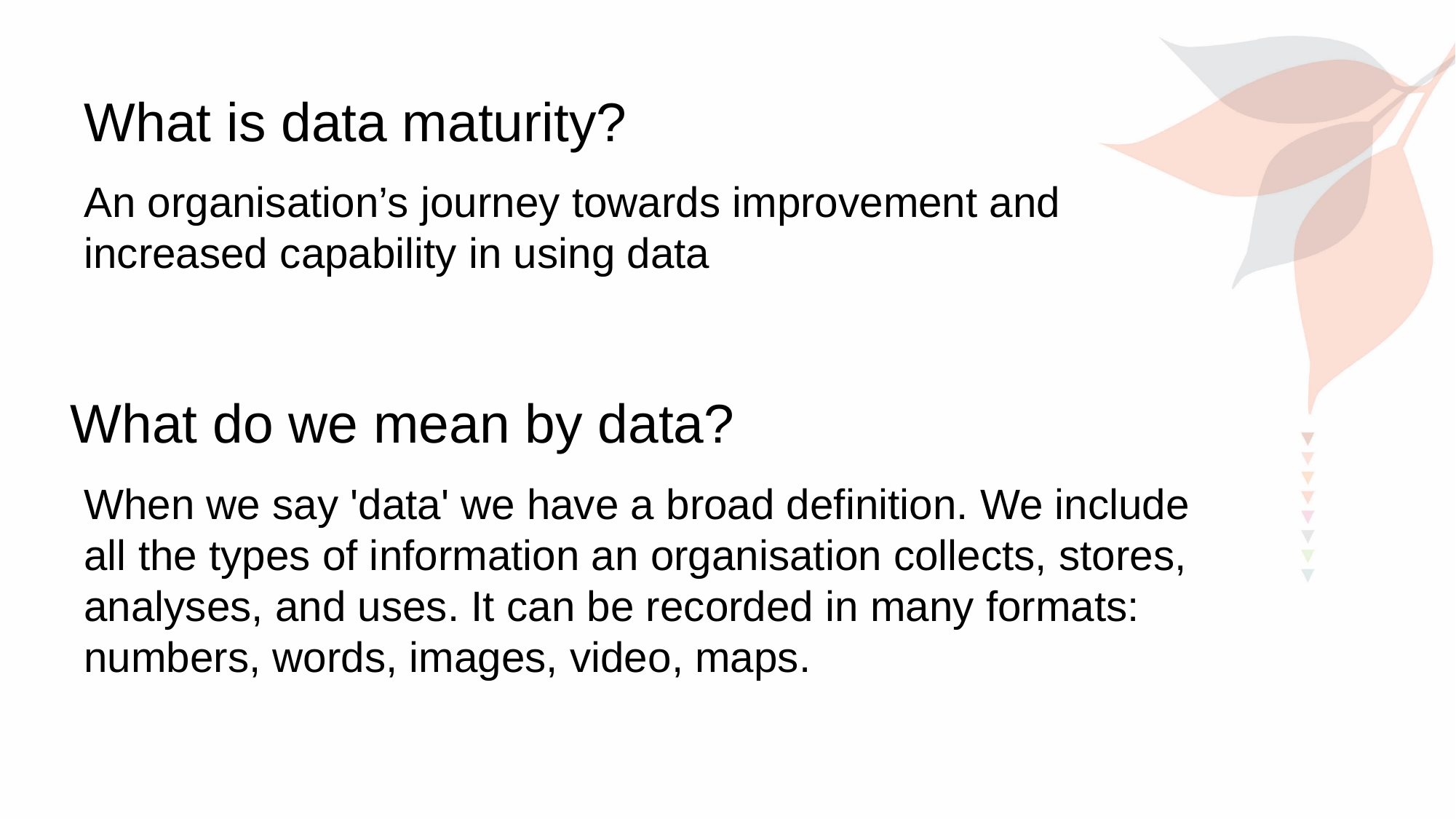

What is data maturity?
An organisation’s journey towards improvement and increased capability in using data
What do we mean by data?
When we say 'data' we have a broad definition. We include all the types of information an organisation collects, stores, analyses, and uses. It can be recorded in many formats: numbers, words, images, video, maps.